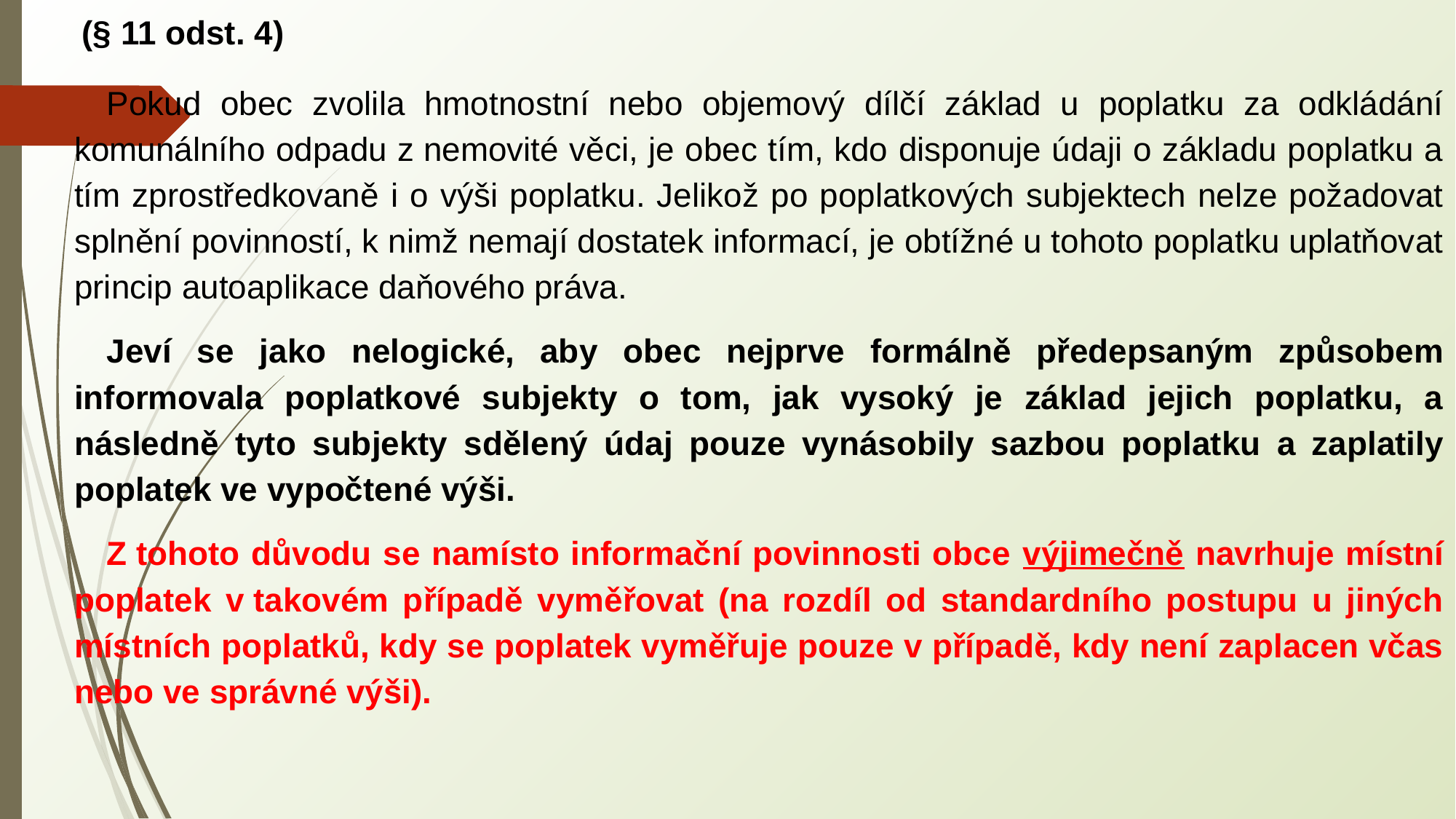

(§ 11 odst. 4)
Pokud obec zvolila hmotnostní nebo objemový dílčí základ u poplatku za odkládání komunálního odpadu z nemovité věci, je obec tím, kdo disponuje údaji o základu poplatku a tím zprostředkovaně i o výši poplatku. Jelikož po poplatkových subjektech nelze požadovat splnění povinností, k nimž nemají dostatek informací, je obtížné u tohoto poplatku uplatňovat princip autoaplikace daňového práva.
Jeví se jako nelogické, aby obec nejprve formálně předepsaným způsobem informovala poplatkové subjekty o tom, jak vysoký je základ jejich poplatku, a následně tyto subjekty sdělený údaj pouze vynásobily sazbou poplatku a zaplatily poplatek ve vypočtené výši.
Z tohoto důvodu se namísto informační povinnosti obce výjimečně navrhuje místní poplatek v takovém případě vyměřovat (na rozdíl od standardního postupu u jiných místních poplatků, kdy se poplatek vyměřuje pouze v případě, kdy není zaplacen včas nebo ve správné výši).